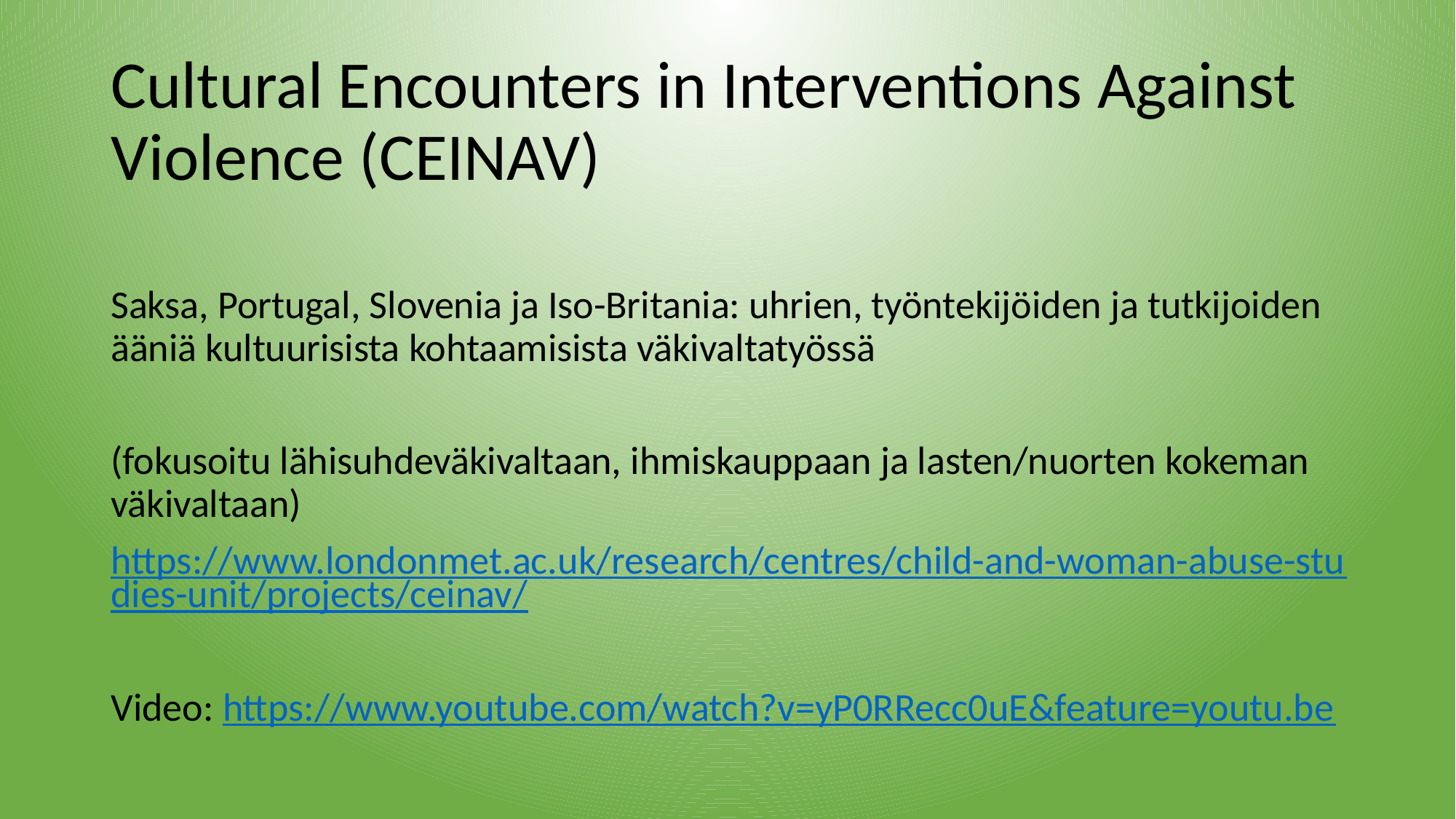

# Cultural Encounters in Interventions Against Violence (CEINAV)

Saksa, Portugal, Slovenia ja Iso-Britania: uhrien, työntekijöiden ja tutkijoiden ääniä kultuurisista kohtaamisista väkivaltatyössä

(fokusoitu lähisuhdeväkivaltaan, ihmiskauppaan ja lasten/nuorten kokeman väkivaltaan)
https://www.londonmet.ac.uk/research/centres/child-and-woman-abuse-studies-unit/projects/ceinav/

Video: https://www.youtube.com/watch?v=yP0RRecc0uE&feature=youtu.be